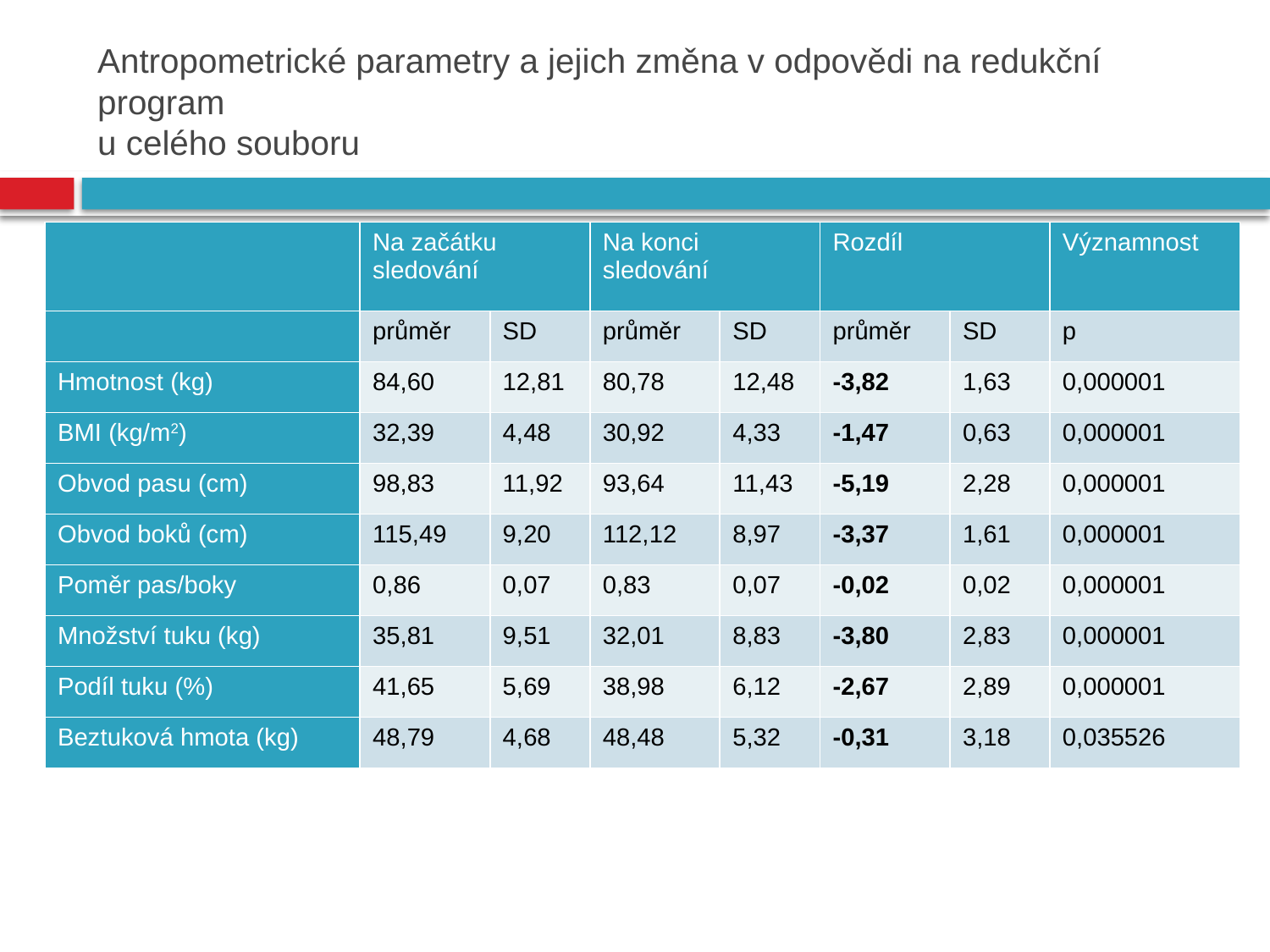

# Antropometrické parametry a jejich změna v odpovědi na redukční program u celého souboru
|  | Na začátku sledování |  | Na konci sledování |  | Rozdíl |  | Významnost |
| --- | --- | --- | --- | --- | --- | --- | --- |
|  | průměr | SD | průměr | SD | průměr | SD | p |
| Hmotnost (kg) | 84,60 | 12,81 | 80,78 | 12,48 | -3,82 | 1,63 | 0,000001 |
| BMI (kg/m2) | 32,39 | 4,48 | 30,92 | 4,33 | -1,47 | 0,63 | 0,000001 |
| Obvod pasu (cm) | 98,83 | 11,92 | 93,64 | 11,43 | -5,19 | 2,28 | 0,000001 |
| Obvod boků (cm) | 115,49 | 9,20 | 112,12 | 8,97 | -3,37 | 1,61 | 0,000001 |
| Poměr pas/boky | 0,86 | 0,07 | 0,83 | 0,07 | -0,02 | 0,02 | 0,000001 |
| Množství tuku (kg) | 35,81 | 9,51 | 32,01 | 8,83 | -3,80 | 2,83 | 0,000001 |
| Podíl tuku (%) | 41,65 | 5,69 | 38,98 | 6,12 | -2,67 | 2,89 | 0,000001 |
| Beztuková hmota (kg) | 48,79 | 4,68 | 48,48 | 5,32 | -0,31 | 3,18 | 0,035526 |